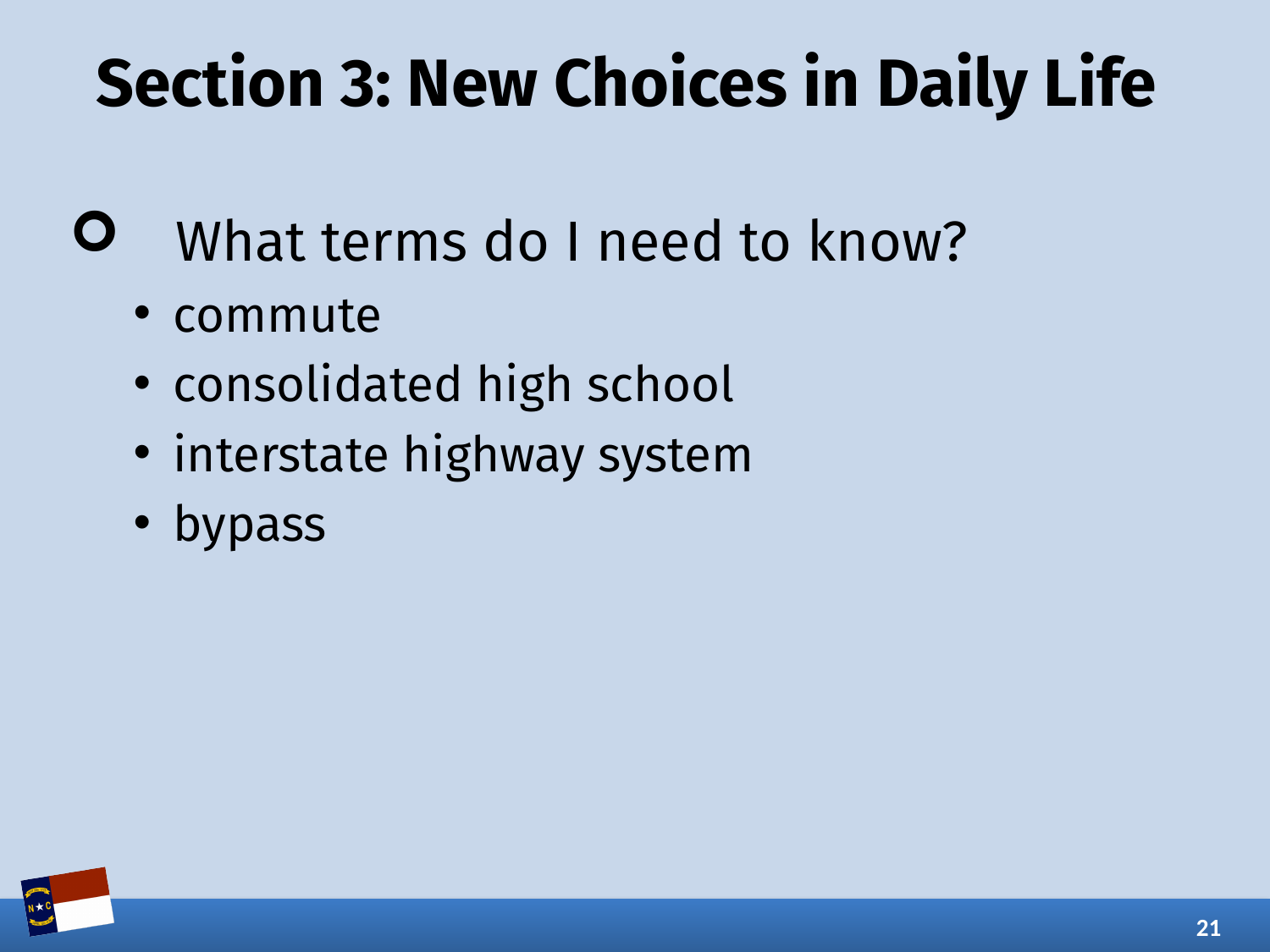

# Section 3: New Choices in Daily Life
What terms do I need to know?
commute
consolidated high school
interstate highway system
bypass
21